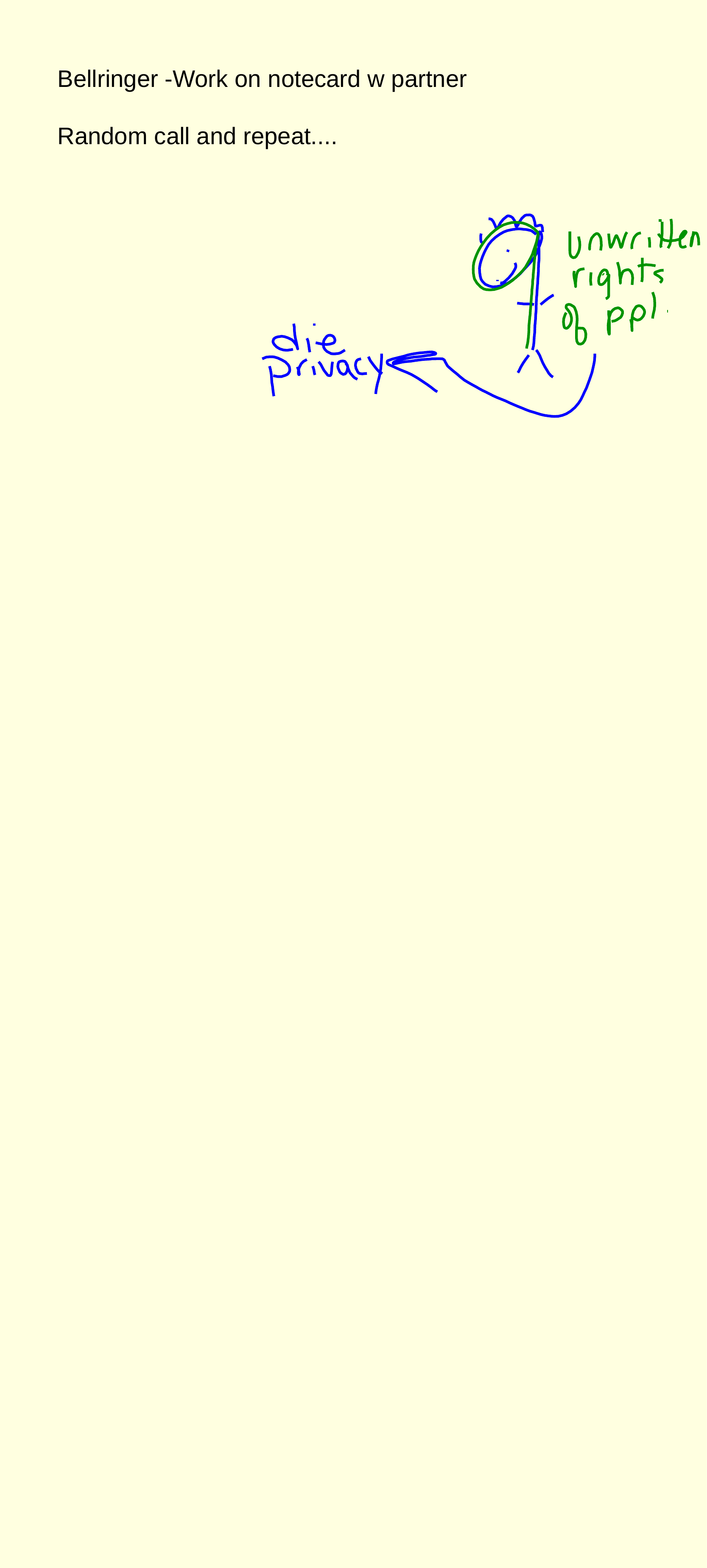

Bellringer -Work on notecard w partner

Random call and repeat....